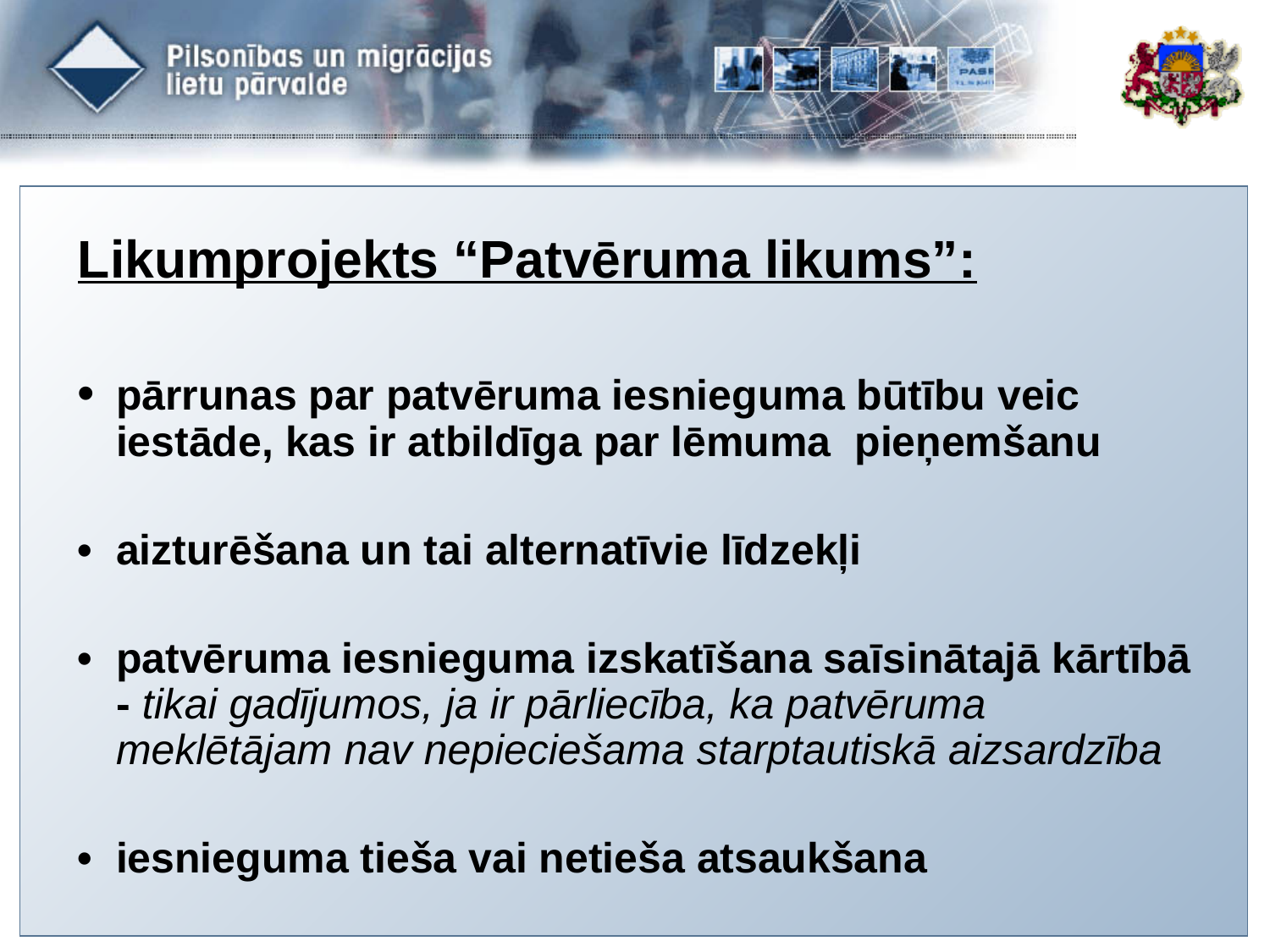

#
Likumprojekts “Patvēruma likums”:

•	pārrunas par patvēruma iesnieguma būtību veic iestāde, kas ir atbildīga par lēmuma  pieņemšanu

•	aizturēšana un tai alternatīvie līdzekļi

•	patvēruma iesnieguma izskatīšana saīsinātajā kārtībā - tikai gadījumos, ja ir pārliecība, ka patvēruma meklētājam nav nepieciešama starptautiskā aizsardzība

•	iesnieguma tieša vai netieša atsaukšana